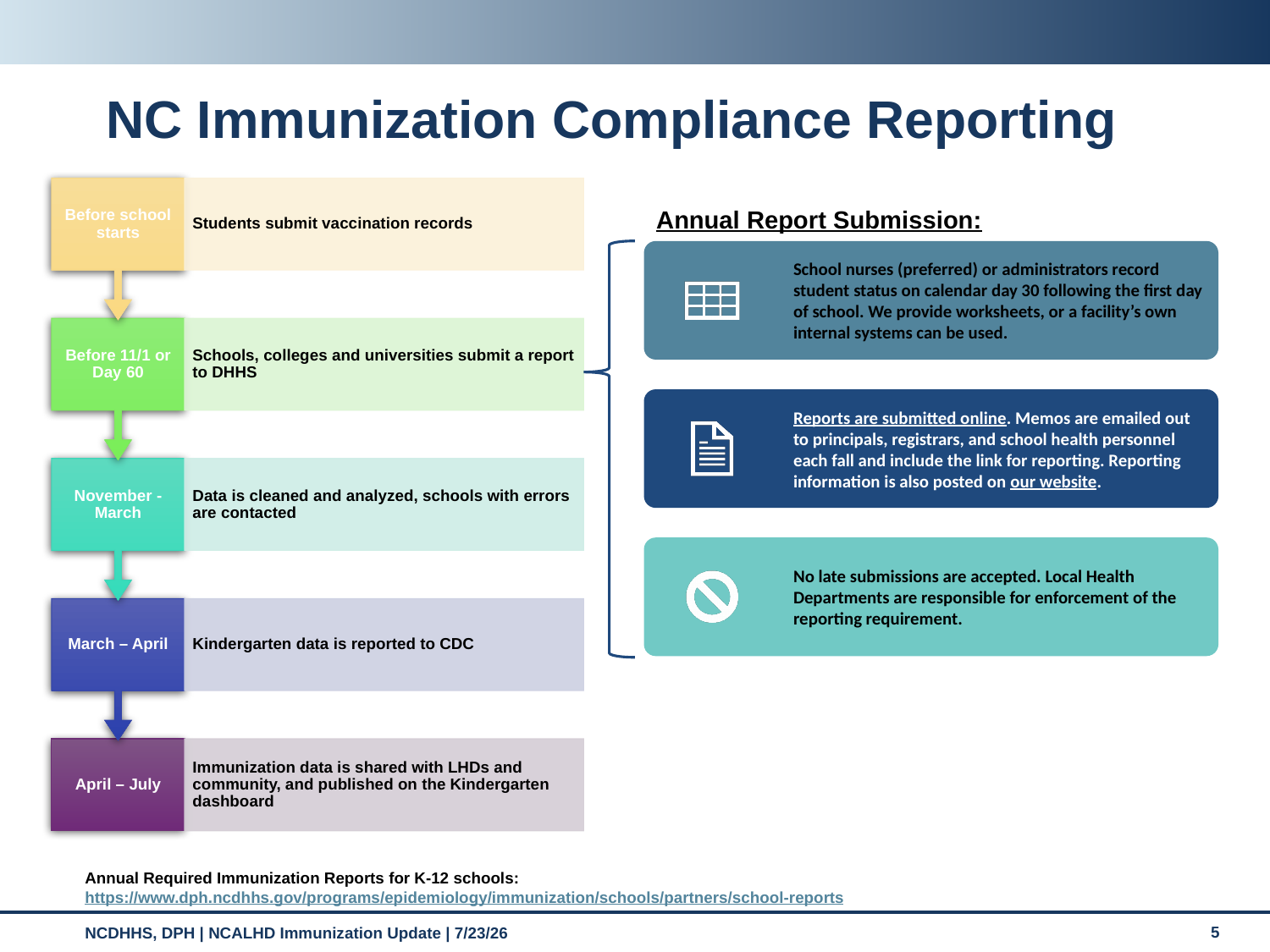

# NC Immunization Compliance Reporting
April – July
Immunization data is shared with LHDs and community, and published on the Kindergarten dashboard
March – April
Kindergarten data is reported to CDC
November - March
Data is cleaned and analyzed, schools with errors are contacted
Before 11/1 or Day 60
Schools, colleges and universities submit a report to DHHS
Before school starts
Students submit vaccination records
Annual Report Submission:

School nurses (preferred) or administrators record student status on calendar day 30 following the first day of school. We provide worksheets, or a facility’s own internal systems can be used.
Reports are submitted online. Memos are emailed out to principals, registrars, and school health personnel each fall and include the link for reporting. Reporting information is also posted on our website.
No late submissions are accepted. Local Health Departments are responsible for enforcement of the reporting requirement.
Annual Required Immunization Reports for K-12 schools: https://www.dph.ncdhhs.gov/programs/epidemiology/immunization/schools/partners/school-reports